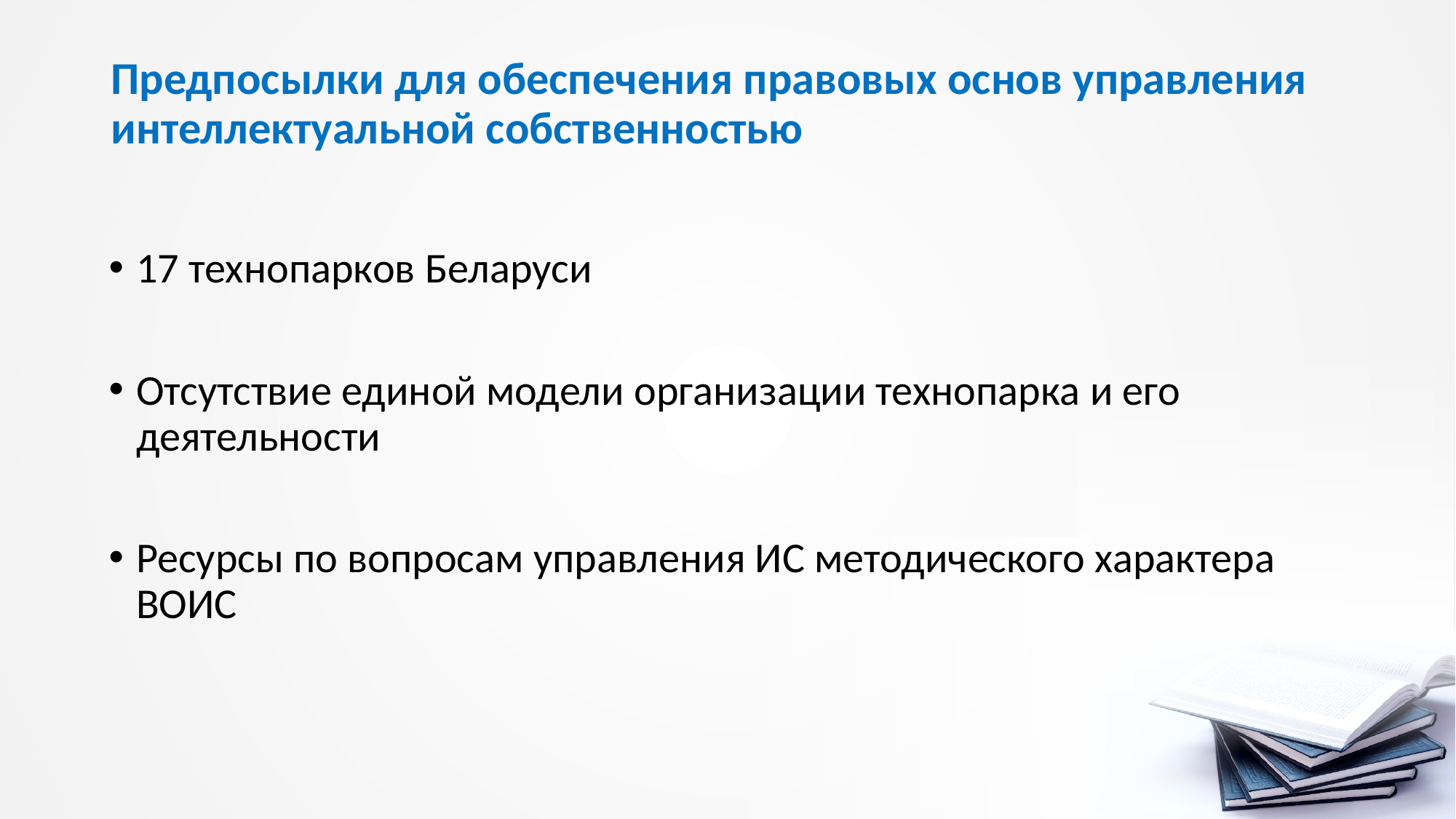

# Предпосылки для обеспечения правовых основ управления интеллектуальной собственностью

17 технопарков Беларуси

Отсутствие единой модели организации технопарка и его деятельности

Ресурсы по вопросам управления ИС методического характера ВОИС